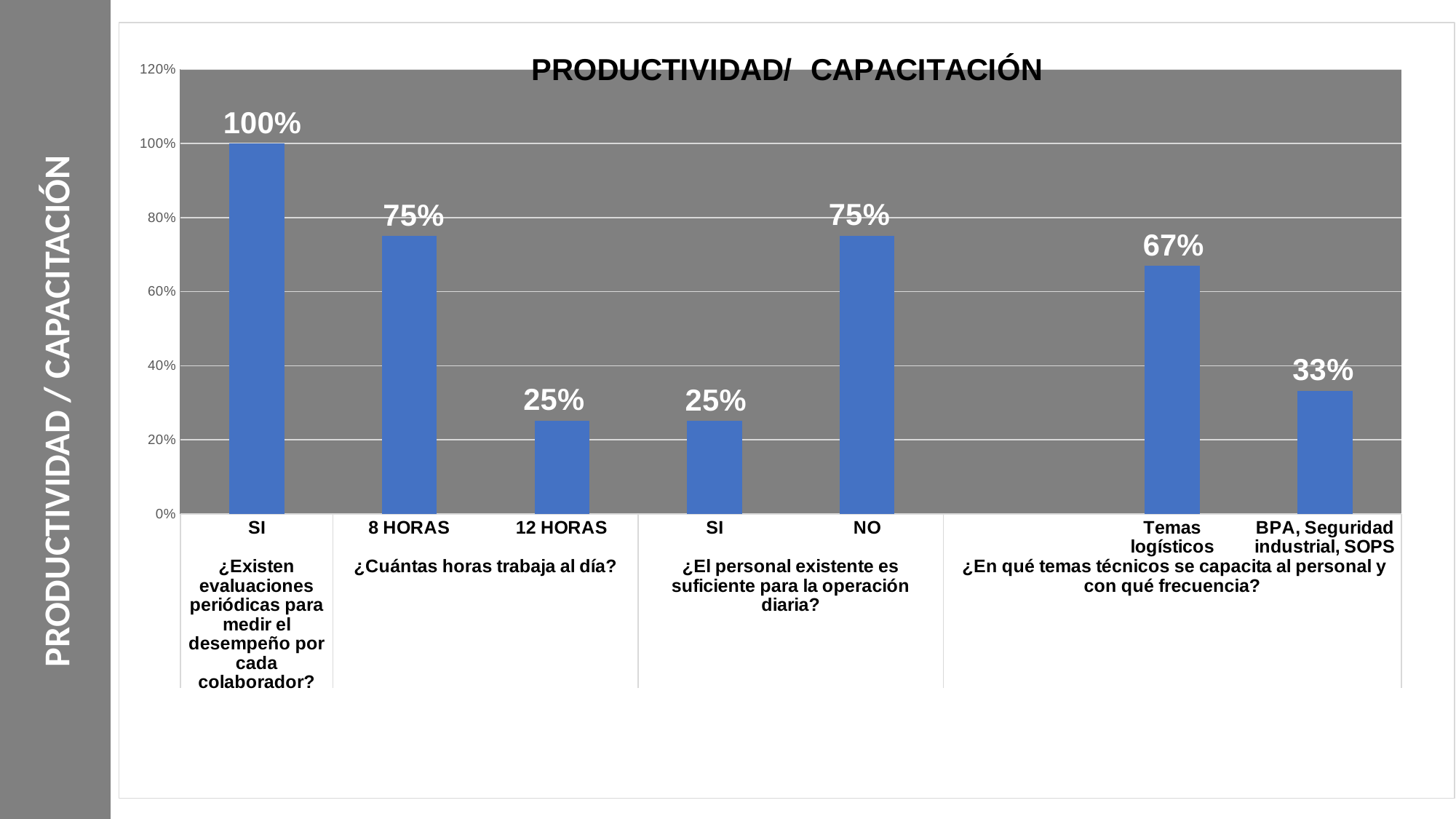

PRODUCTIVIDAD / CAPACITACIÓN

### Chart: PRODUCTIVIDAD/  CAPACITACIÓN

| Category |  |
|---|---|
| SI | 1.0 |
| 8 HORAS | 0.750000000000002 |
| 12 HORAS | 0.25 |
| SI | 0.25 |
| NO | 0.750000000000002 |
|  | None |
| Temas logísticos | 0.6700000000000025 |
| BPA, Seguridad industrial, SOPS | 0.33000000000000124 |